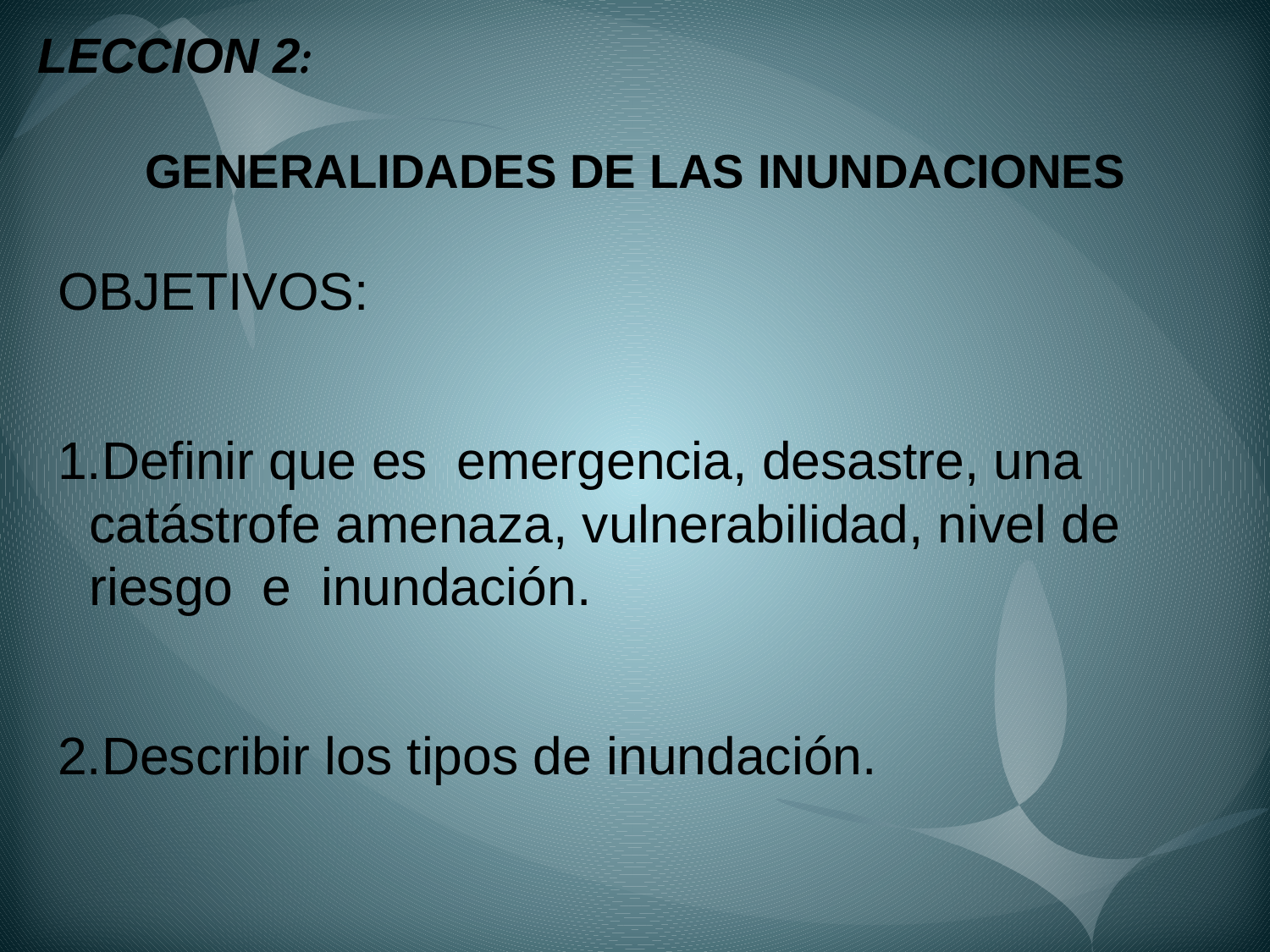

LECCION 2:
# GENERALIDADES DE LAS INUNDACIONES

OBJETIVOS:

1.Definir que es  emergencia, desastre, una catástrofe amenaza, vulnerabilidad, nivel de riesgo  e  inundación.

2.Describir los tipos de inundación.